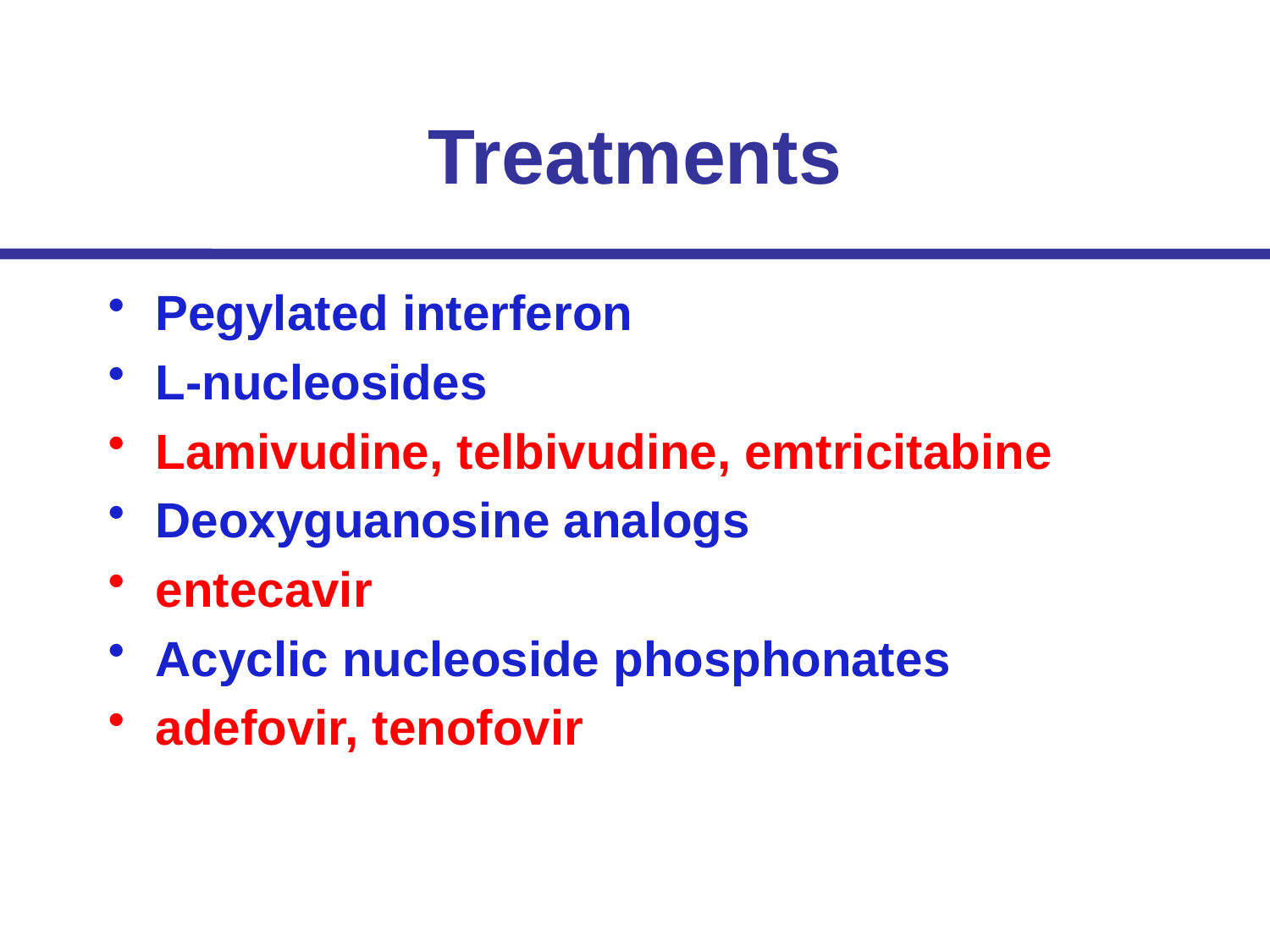

# Treatments
Pegylated interferon
L-nucleosides
Lamivudine, telbivudine, emtricitabine
Deoxyguanosine analogs
entecavir
Acyclic nucleoside phosphonates
adefovir, tenofovir